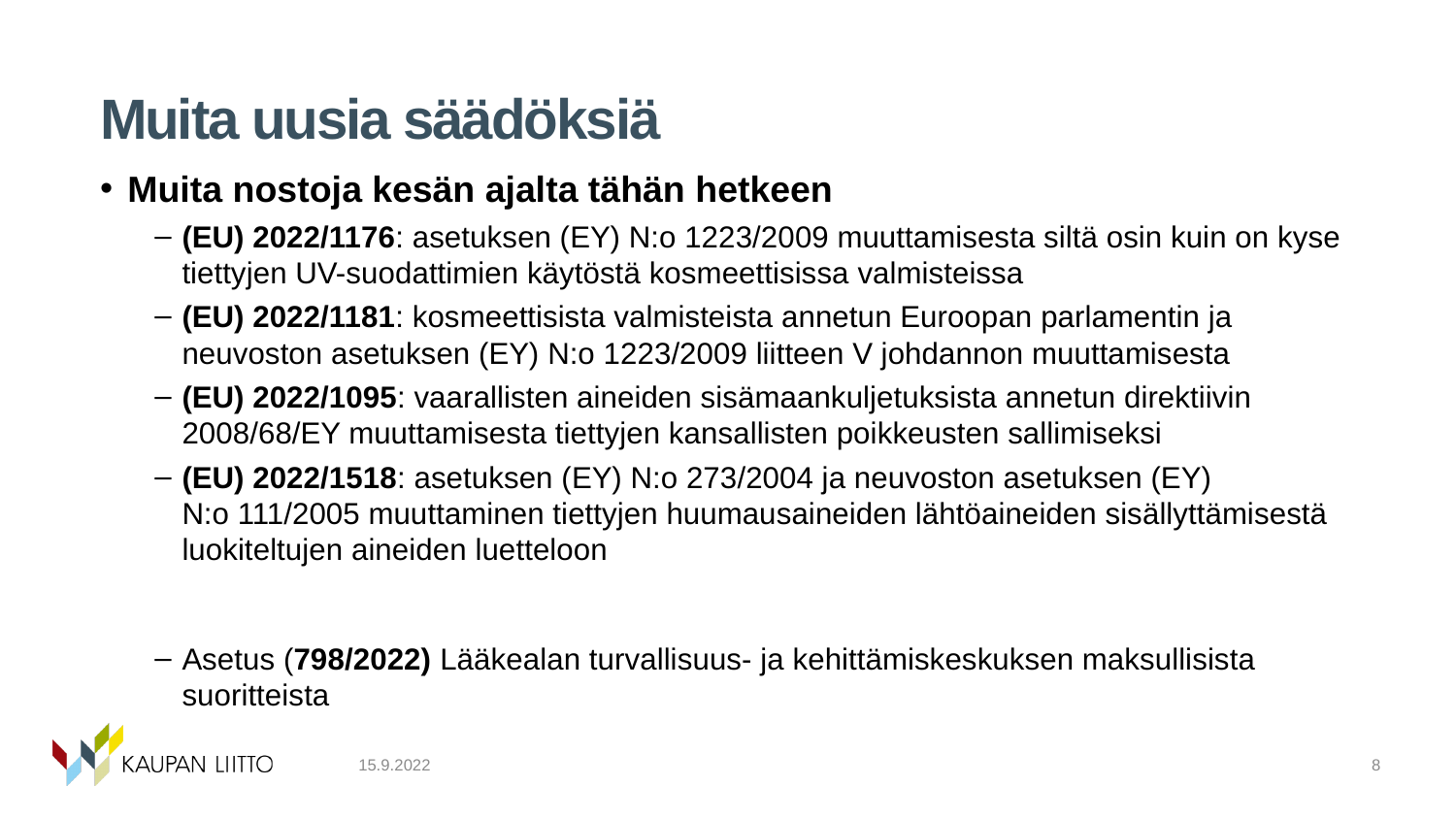

# Muita uusia säädöksiä
Muita nostoja kesän ajalta tähän hetkeen
(EU) 2022/1176: asetuksen (EY) N:o 1223/2009 muuttamisesta siltä osin kuin on kyse tiettyjen UV-suodattimien käytöstä kosmeettisissa valmisteissa
(EU) 2022/1181: kosmeettisista valmisteista annetun Euroopan parlamentin ja neuvoston asetuksen (EY) N:o 1223/2009 liitteen V johdannon muuttamisesta
(EU) 2022/1095: vaarallisten aineiden sisämaankuljetuksista annetun direktiivin 2008/68/EY muuttamisesta tiettyjen kansallisten poikkeusten sallimiseksi
(EU) 2022/1518: asetuksen (EY) N:o 273/2004 ja neuvoston asetuksen (EY) N:o 111/2005 muuttaminen tiettyjen huumausaineiden lähtöaineiden sisällyttämisestä luokiteltujen aineiden luetteloon

Asetus (798/2022) Lääkealan turvallisuus- ja kehittämiskeskuksen maksullisista suoritteista

15.9.2022

8